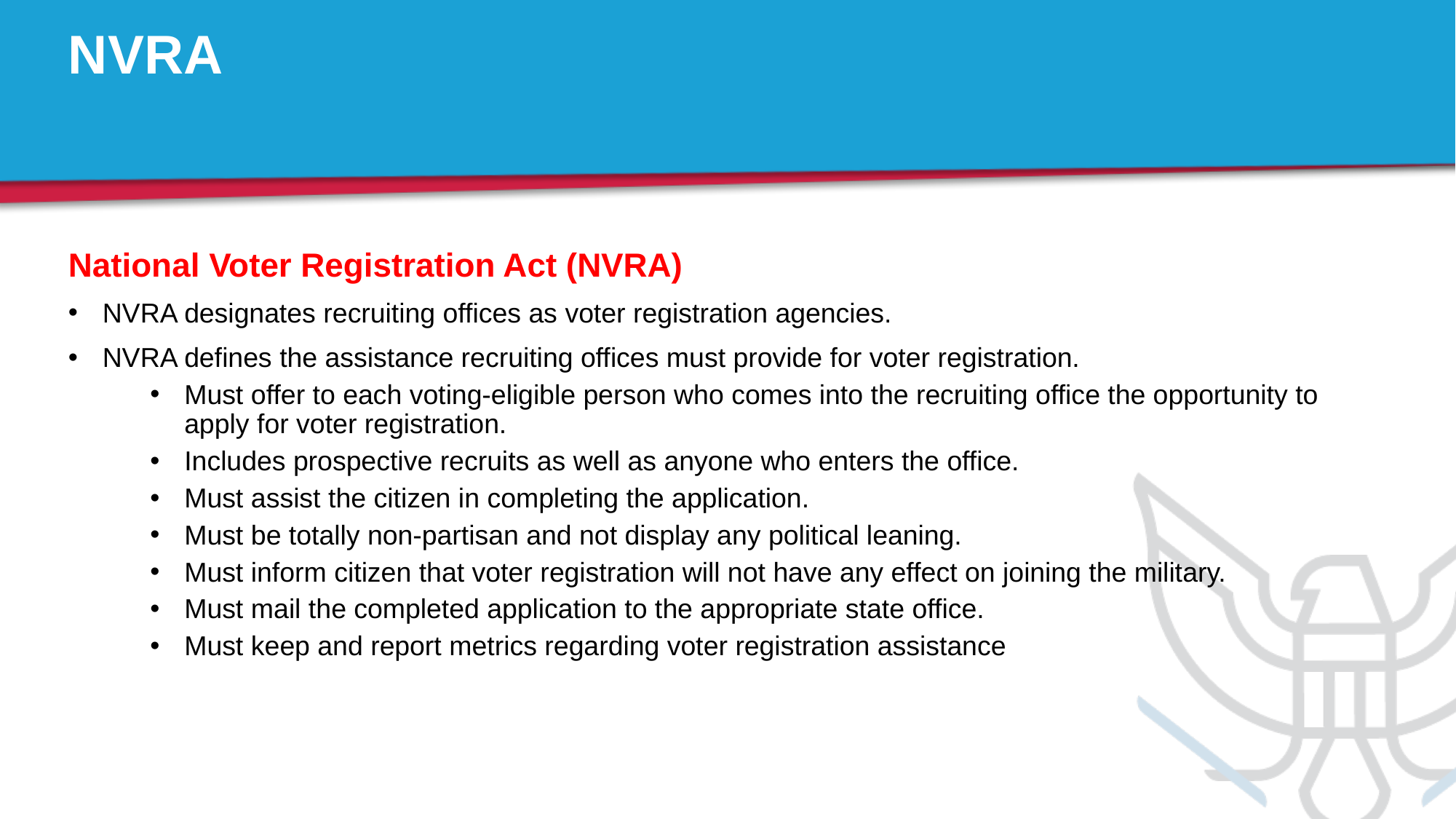

# NVRA

National Voter Registration Act (NVRA)
NVRA designates recruiting offices as voter registration agencies.
NVRA defines the assistance recruiting offices must provide for voter registration.
Must offer to each voting-eligible person who comes into the recruiting office the opportunity to apply for voter registration.
Includes prospective recruits as well as anyone who enters the office.
Must assist the citizen in completing the application.
Must be totally non-partisan and not display any political leaning.
Must inform citizen that voter registration will not have any effect on joining the military.
Must mail the completed application to the appropriate state office.
Must keep and report metrics regarding voter registration assistance